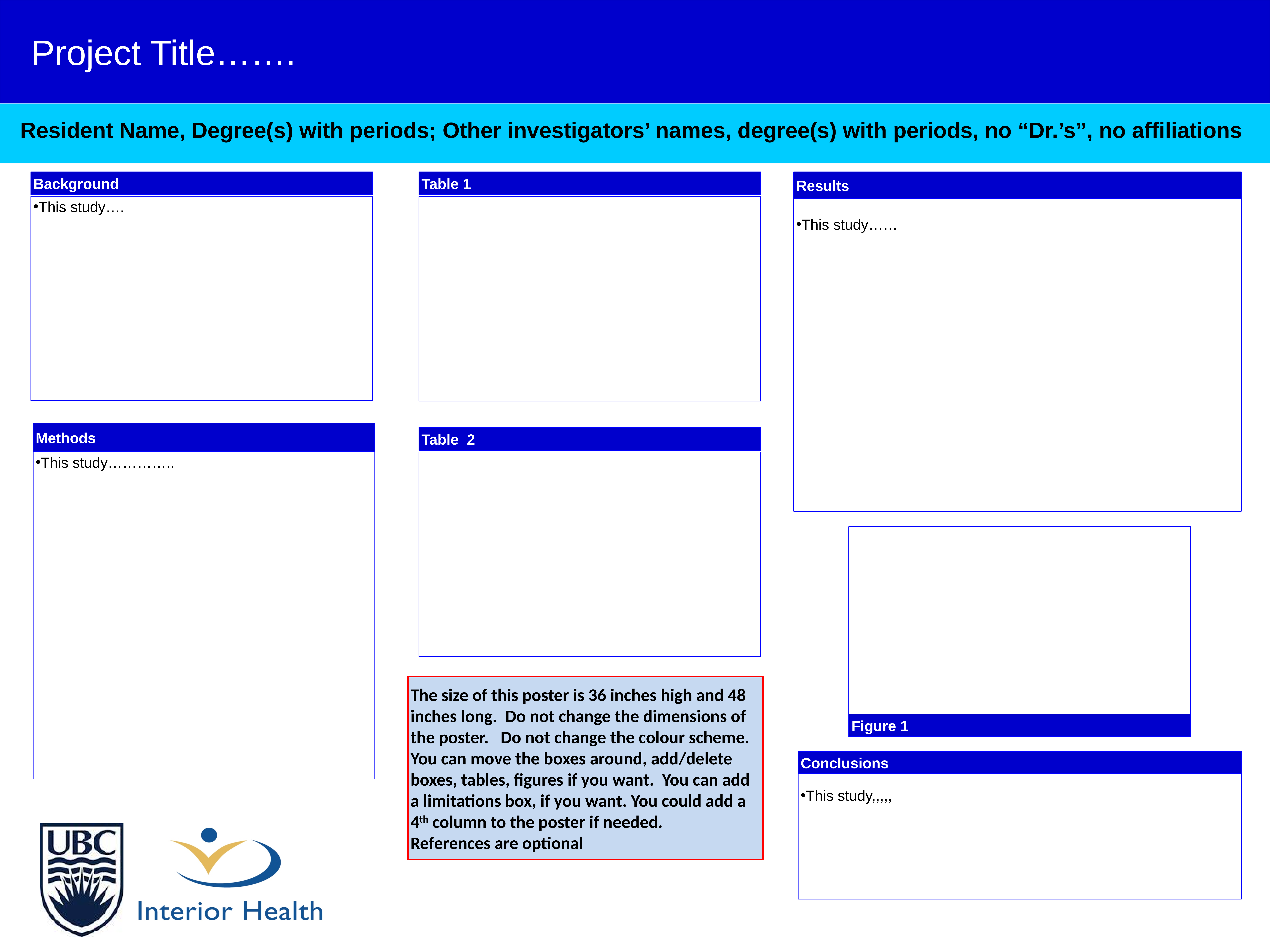

Project Title…….
Resident Name, Degree(s) with periods; Other investigators’ names, degree(s) with periods, no “Dr.’s”, no affiliations
Background
This study….

Table 1

Results

This study……
Methods
This study…………..
Table  2

Figure 1
The size of this poster is 36 inches high and 48 inches long.  Do not change the dimensions of the poster.   Do not change the colour scheme. You can move the boxes around, add/delete boxes, tables, figures if you want.  You can add a limitations box, if you want. You could add a 4th column to the poster if needed.
References are optional
Conclusions

This study,,,,,